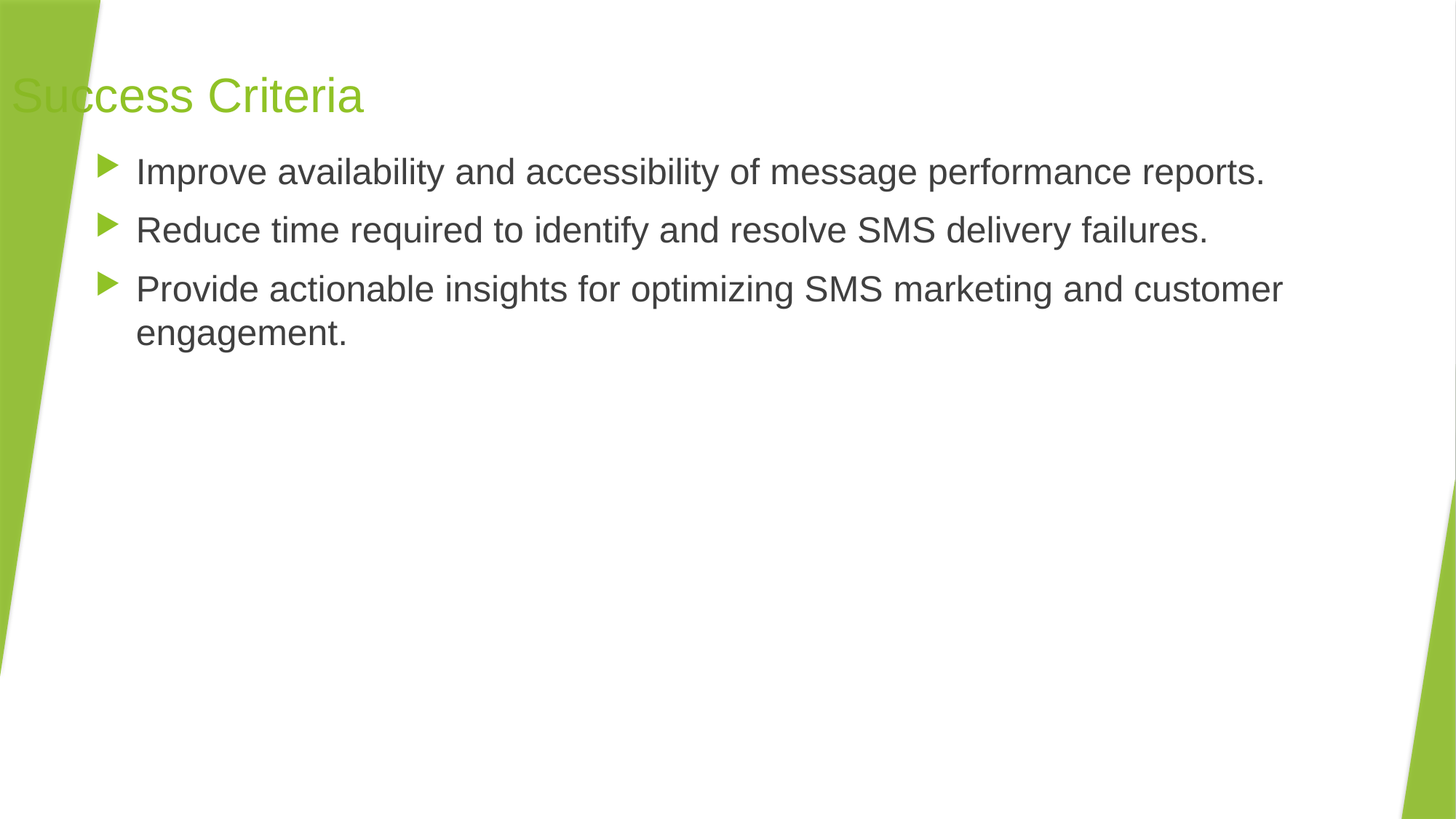

# Success Criteria
Improve availability and accessibility of message performance reports.
Reduce time required to identify and resolve SMS delivery failures.
Provide actionable insights for optimizing SMS marketing and customer engagement.